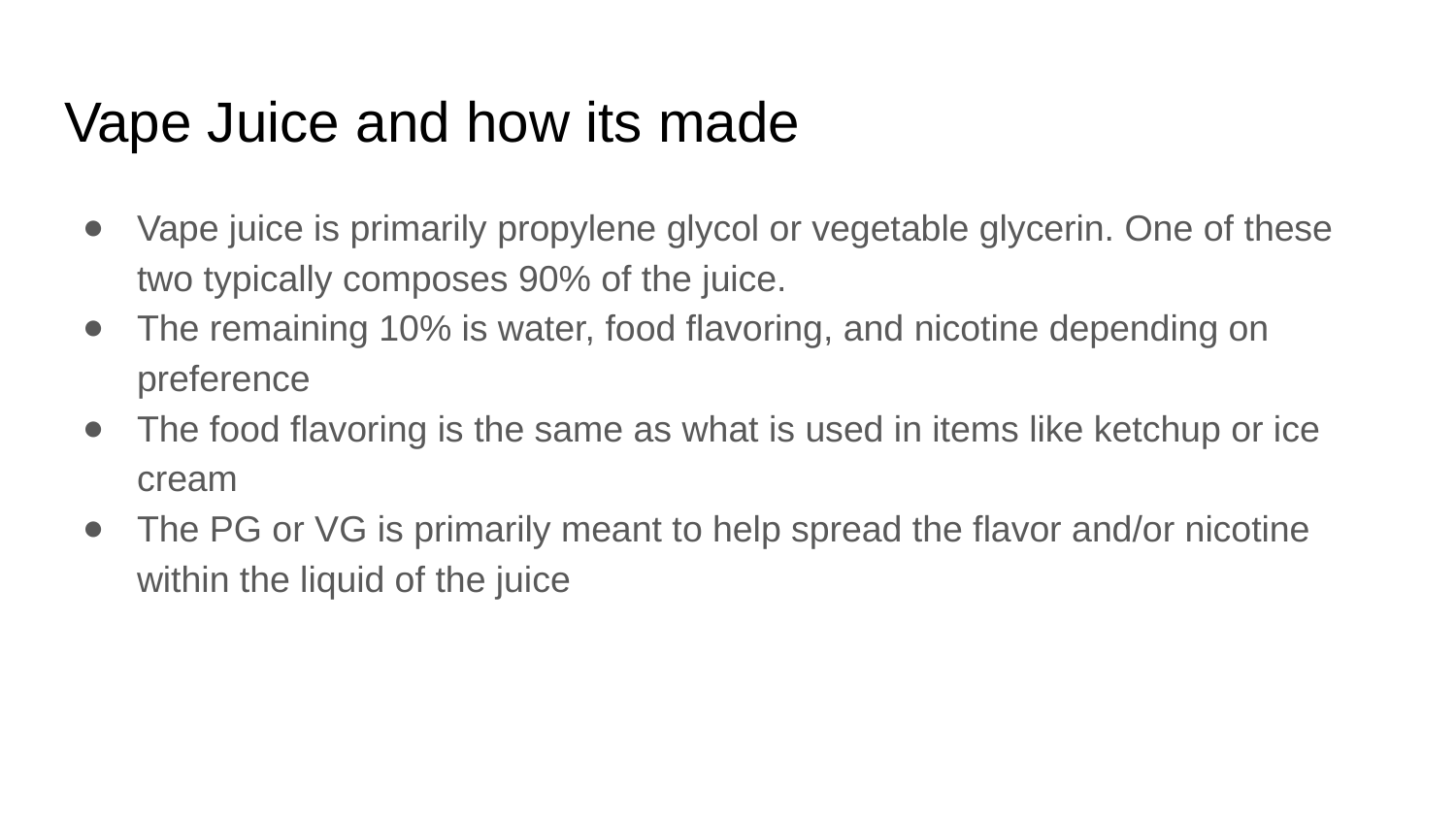

# Vape Juice and how its made
Vape juice is primarily propylene glycol or vegetable glycerin. One of these two typically composes 90% of the juice.
The remaining 10% is water, food flavoring, and nicotine depending on preference
The food flavoring is the same as what is used in items like ketchup or ice cream
The PG or VG is primarily meant to help spread the flavor and/or nicotine within the liquid of the juice